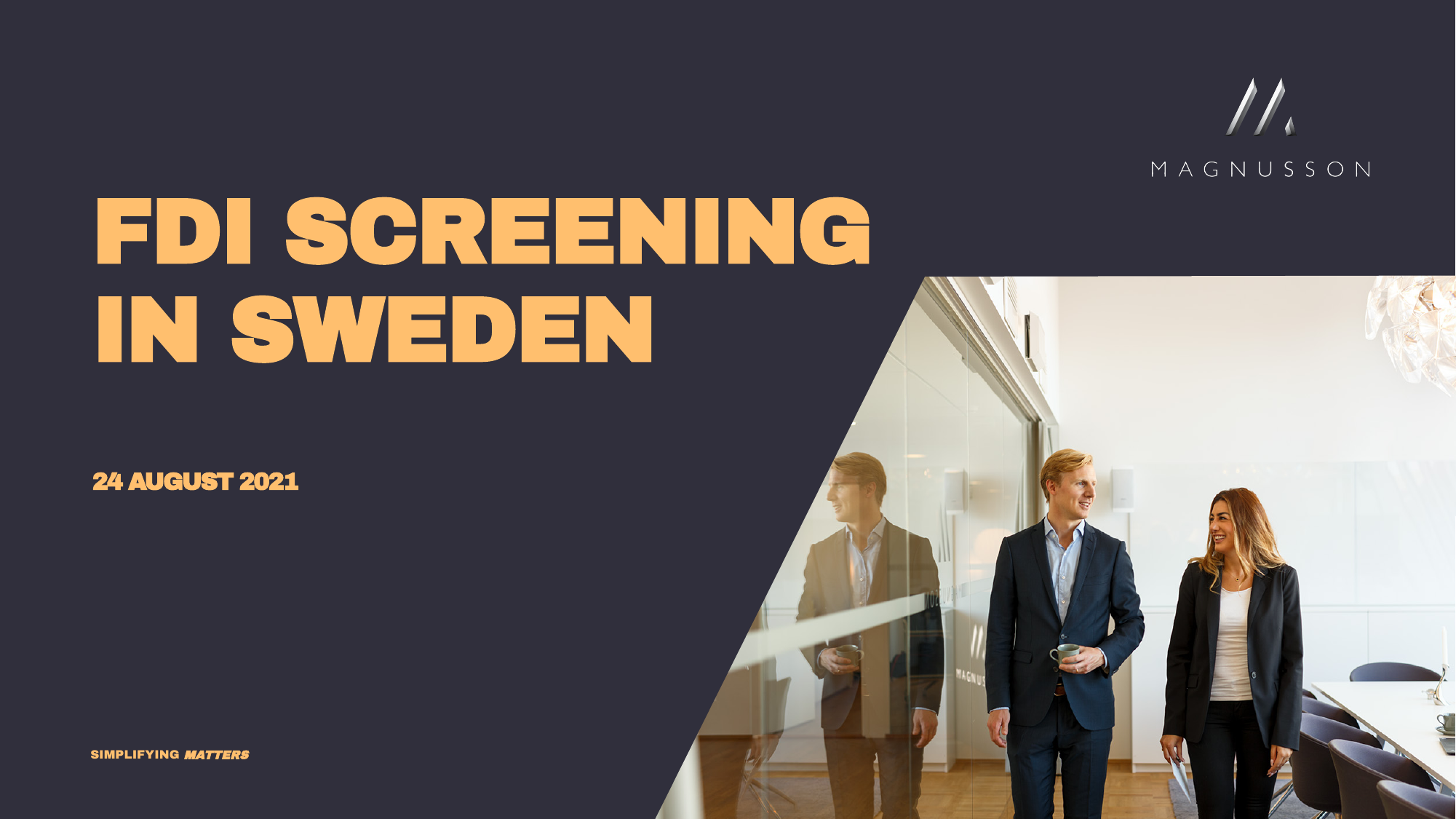

# FDI SCREENING IN SWEDEN 24 August 2021